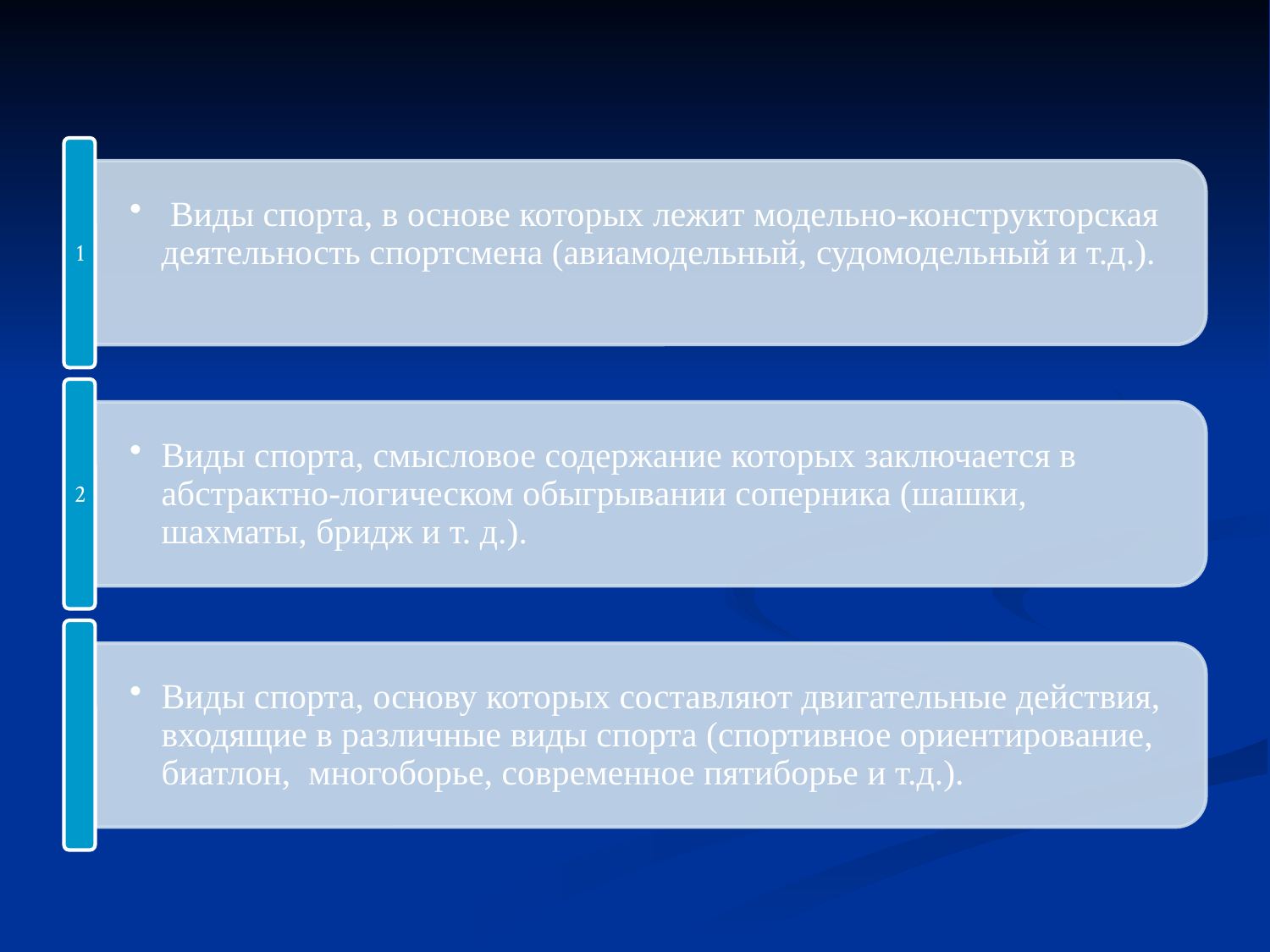

Виды спорта, в основе которых лежит модельно-конструкторская деятельность спортсмена (авиамодельный, судомодельный и т.д.).

1
Виды спорта, смысловое содержание которых заключается в абстрактно-логическом обыгрывании соперника (шашки, шахматы, бридж и т. д.).
2
Виды спорта, основу которых составляют двигательные действия, входящие в различные виды спорта (спортивное ориентирование, биатлон,  многоборье, современное пятиборье и т.д.).